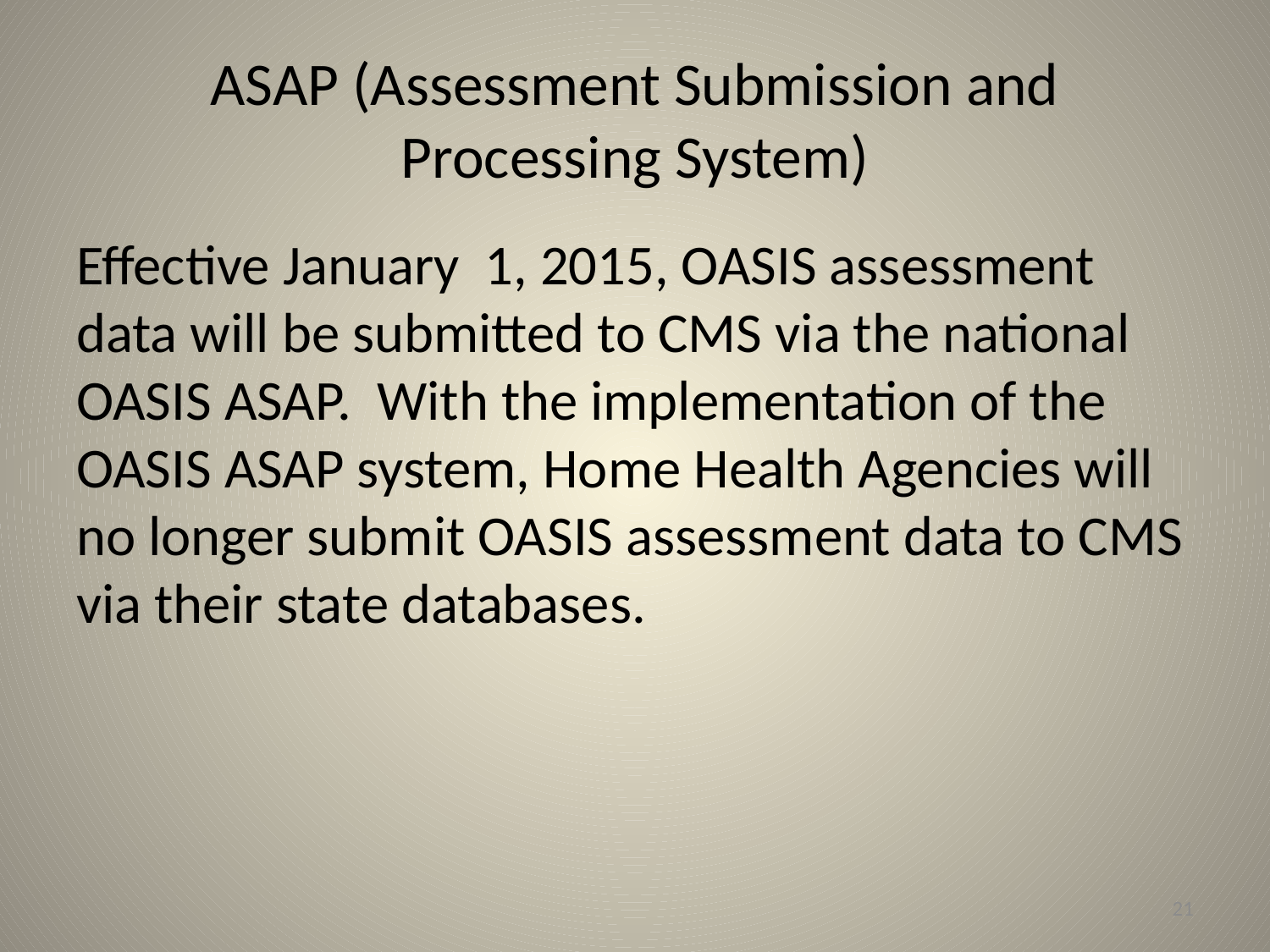

# ASAP (Assessment Submission and Processing System)
Effective January  1, 2015, OASIS assessment data will be submitted to CMS via the national OASIS ASAP.  With the implementation of the OASIS ASAP system, Home Health Agencies will no longer submit OASIS assessment data to CMS via their state databases.
21